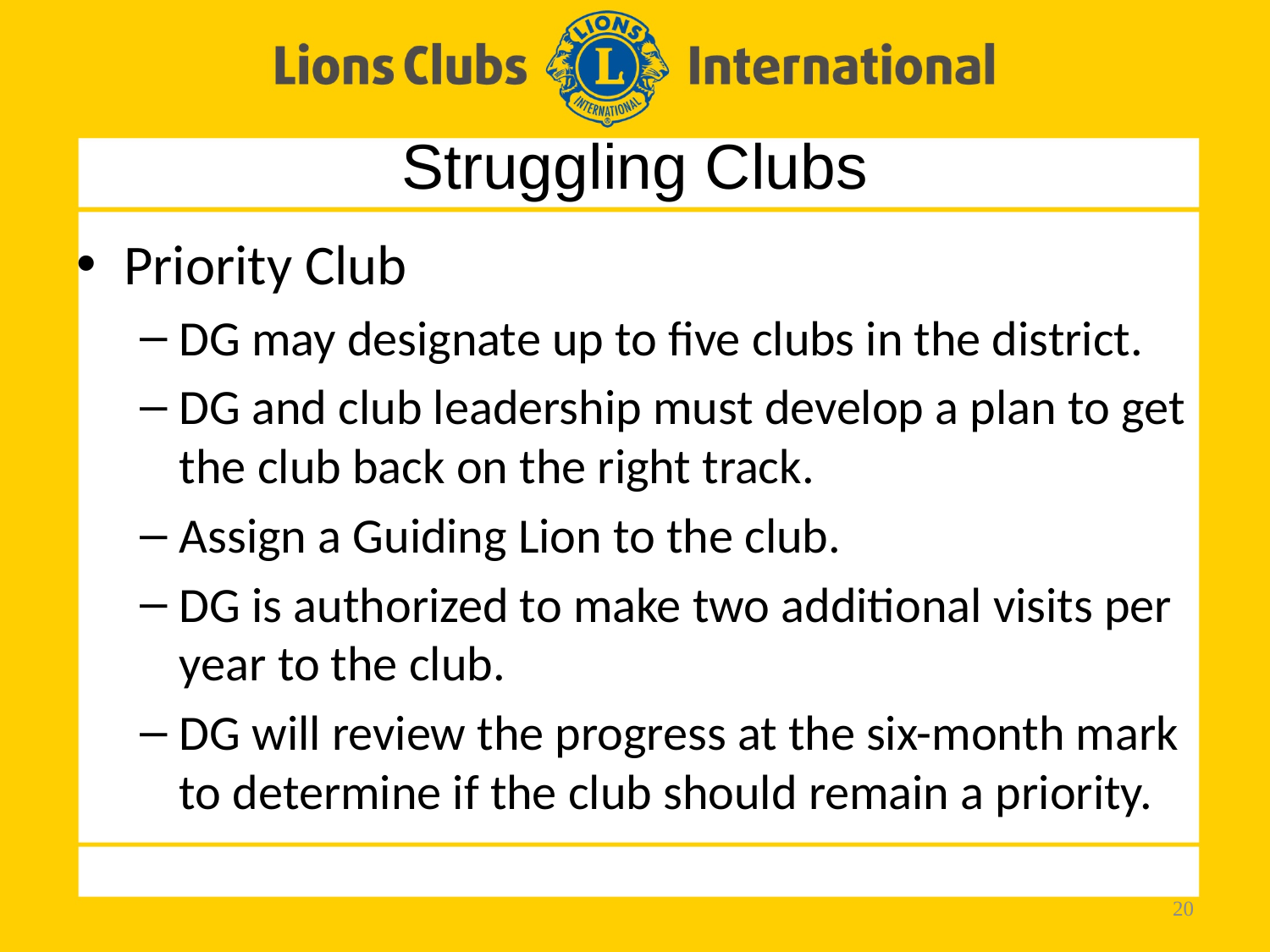

# Struggling Clubs
Priority Club
DG may designate up to five clubs in the district.
DG and club leadership must develop a plan to get the club back on the right track.
Assign a Guiding Lion to the club.
DG is authorized to make two additional visits per year to the club.
DG will review the progress at the six-month mark to determine if the club should remain a priority.
20